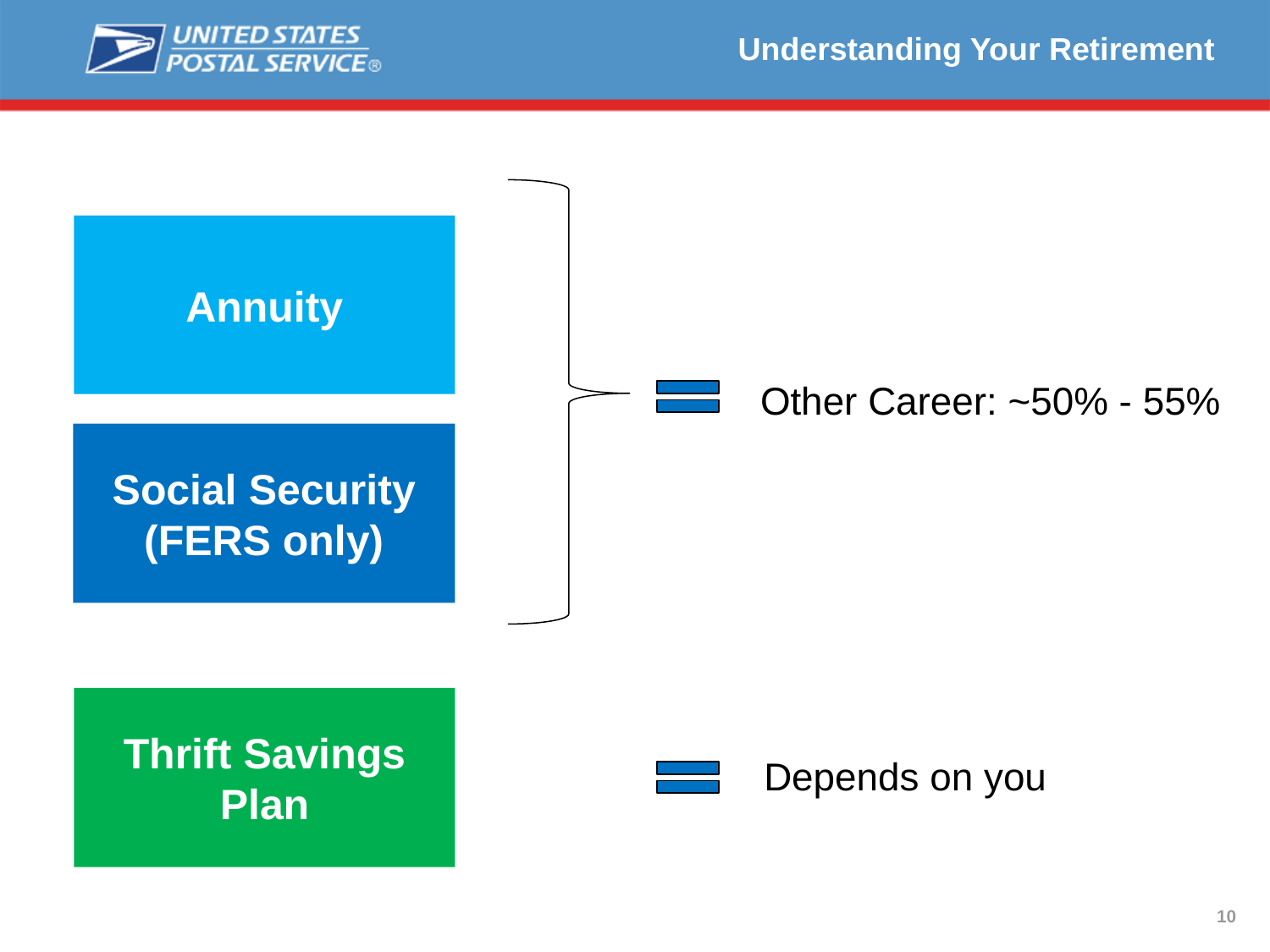

# Understanding Your Retirement

Annuity

Other Career: ~50% - 55%
Social Security (FERS only)
Thrift Savings Plan
Depends on you

10